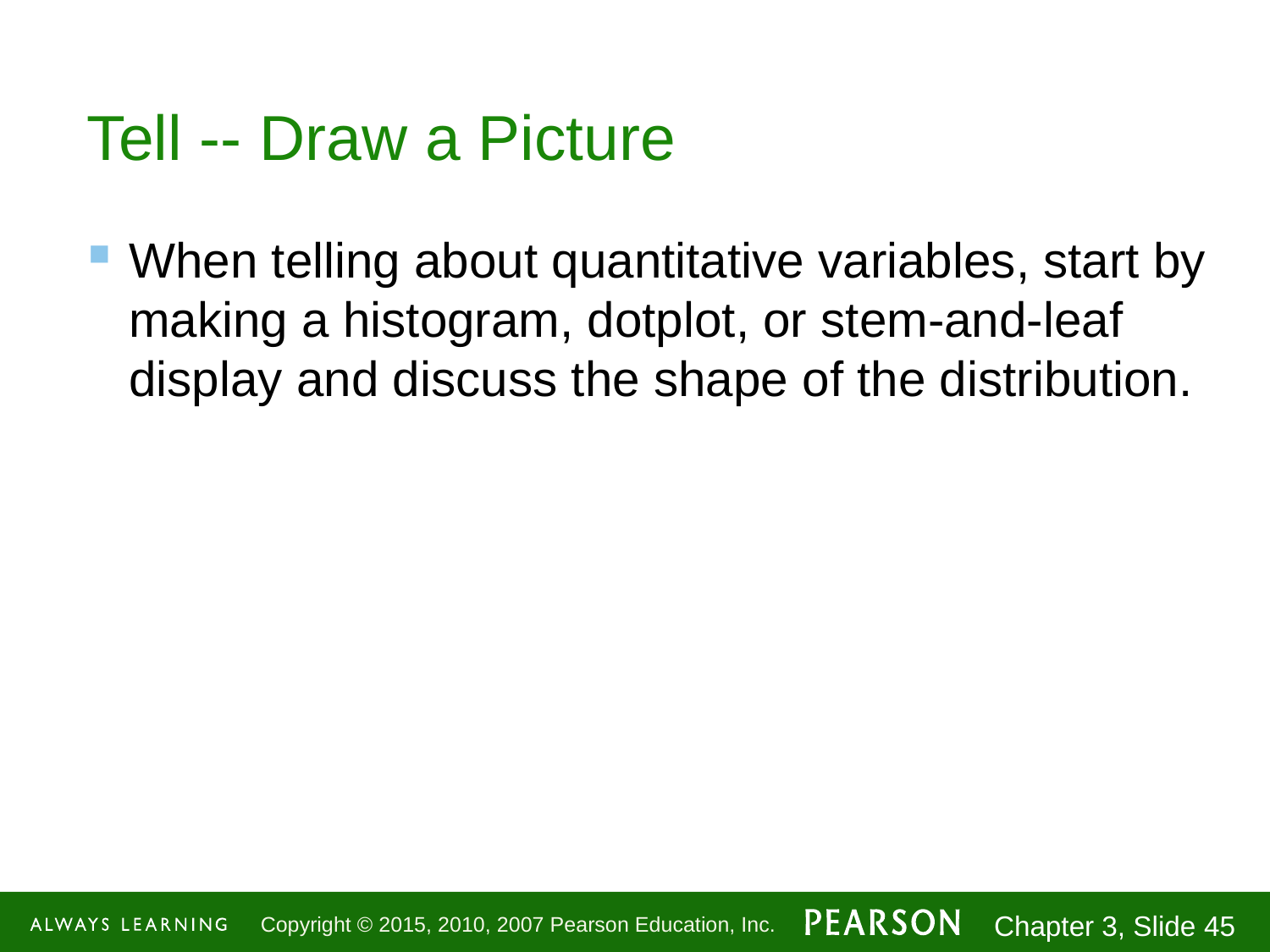

# Tell -- Draw a Picture
When telling about quantitative variables, start by making a histogram, dotplot, or stem-and-leaf display and discuss the shape of the distribution.